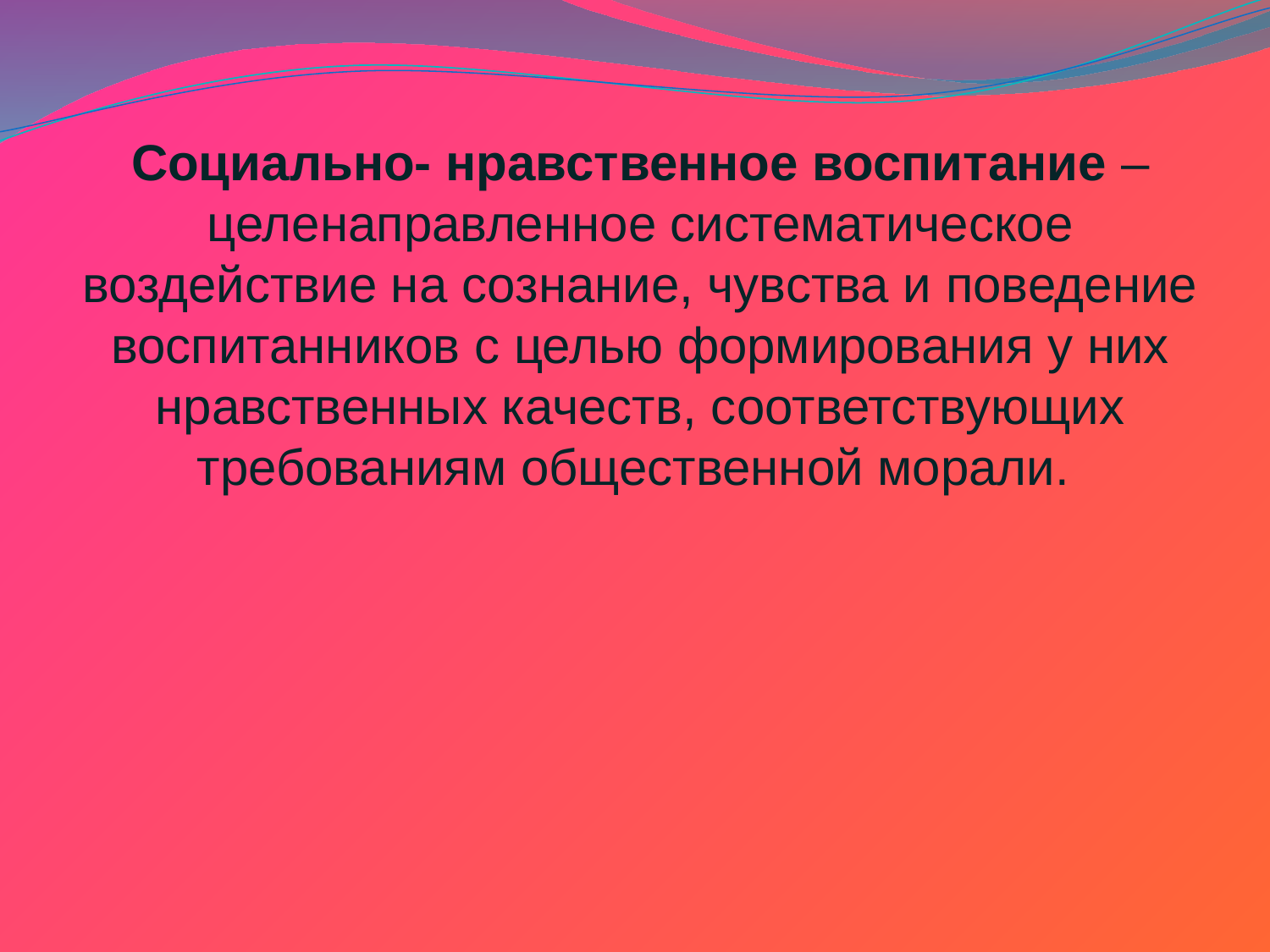

# Социально- нравственное воспитание – целенаправленное систематическое воздействие на сознание, чувства и поведение воспитанников с целью формирования у них нравственных качеств, соответствующих требованиям общественной морали.